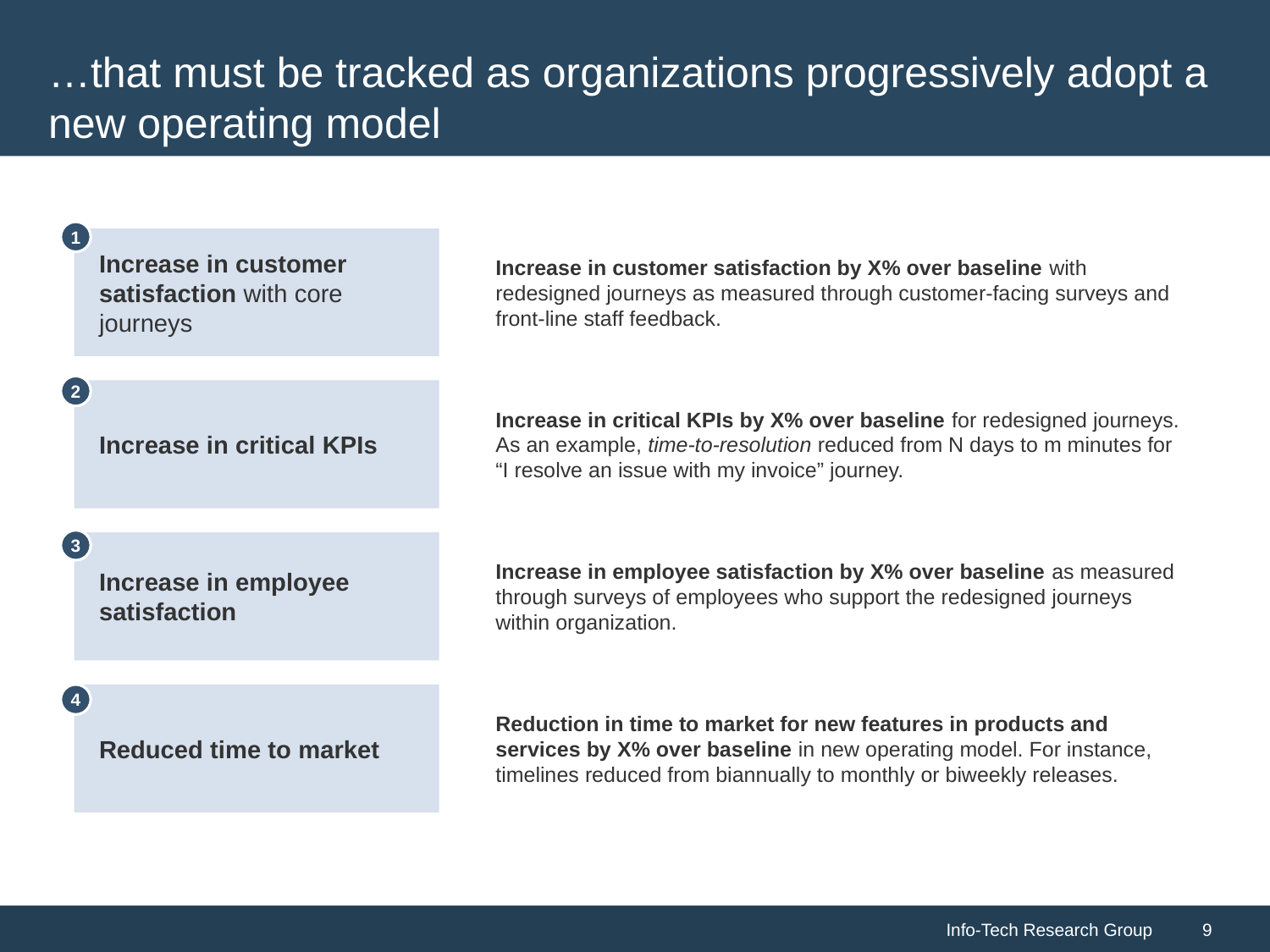

# …that must be tracked as organizations progressively adopt a new operating model
1
Increase in customer satisfaction with core journeys
Increase in customer satisfaction by X% over baseline with redesigned journeys as measured through customer-facing surveys and front-line staff feedback.
2
Increase in critical KPIs
Increase in critical KPIs by X% over baseline for redesigned journeys. As an example, time-to-resolution reduced from N days to m minutes for “I resolve an issue with my invoice” journey.
3
Increase in employee satisfaction
Increase in employee satisfaction by X% over baseline as measured through surveys of employees who support the redesigned journeys within organization.
4
Reduced time to market
Reduction in time to market for new features in products and services by X% over baseline in new operating model. For instance, timelines reduced from biannually to monthly or biweekly releases.